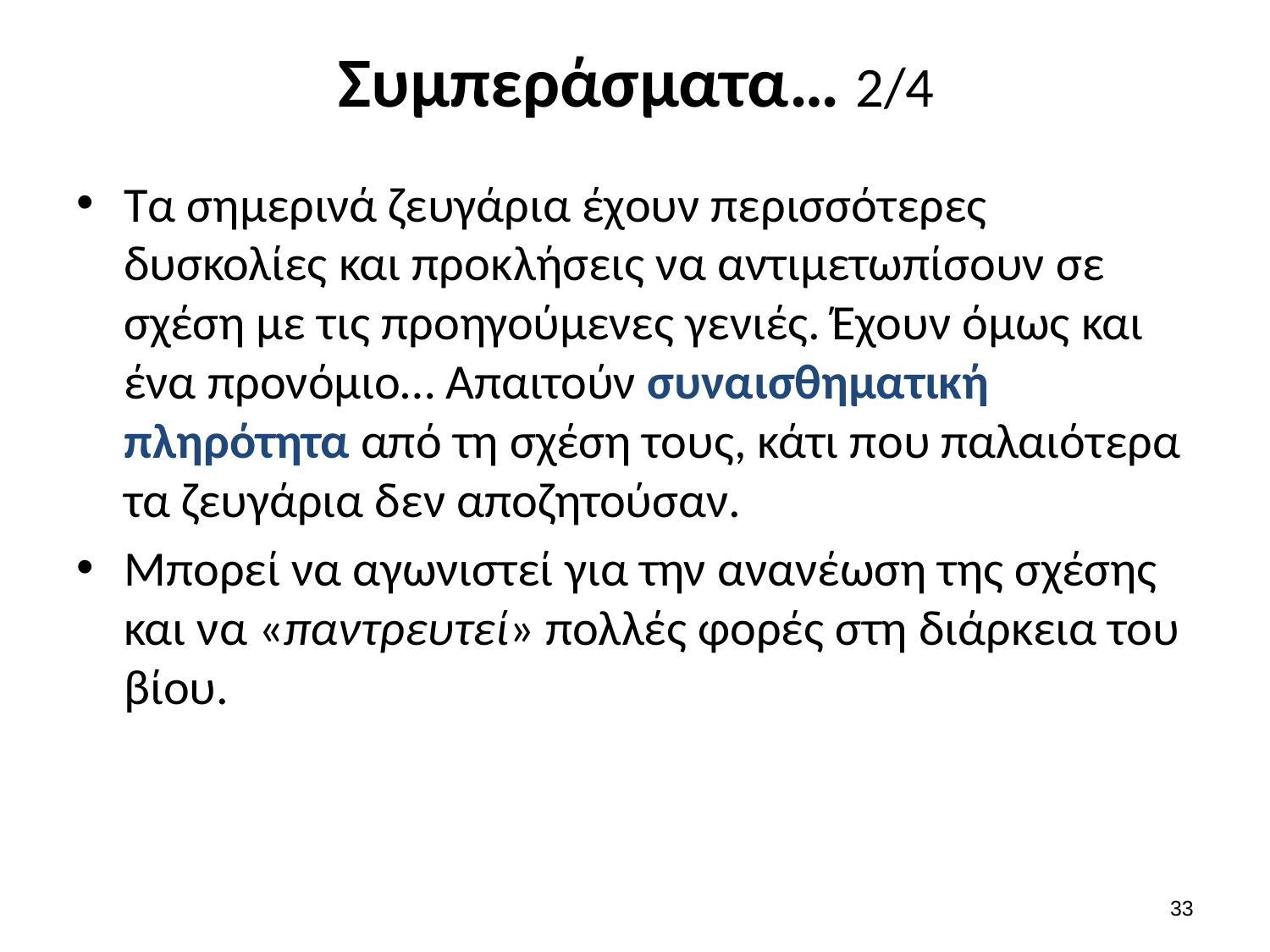

# Συμπεράσματα… 2/4
Τα σημερινά ζευγάρια έχουν περισσότερες δυσκολίες και προκλήσεις να αντιμετωπίσουν σε σχέση με τις προηγούμενες γενιές. Έχουν όμως και ένα προνόμιο… Απαιτούν συναισθηματική πληρότητα από τη σχέση τους, κάτι που παλαιότερα τα ζευγάρια δεν αποζητούσαν.
Μπορεί να αγωνιστεί για την ανανέωση της σχέσης και να «παντρευτεί» πολλές φορές στη διάρκεια του βίου.
33